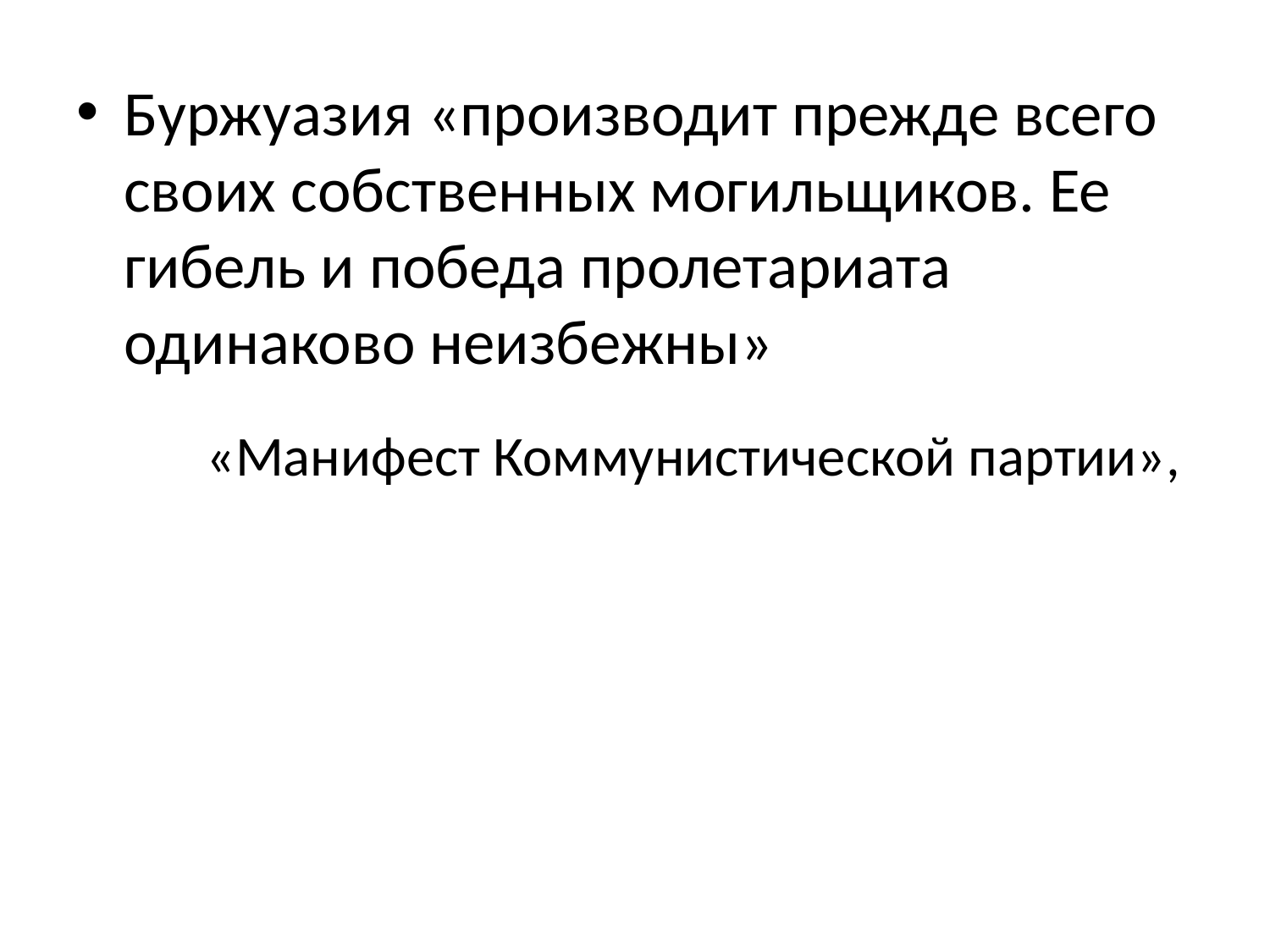

Буржуазия «производит прежде всего своих собственных могильщиков. Ее гибель и победа пролетариата одинаково неизбежны»
«Манифест Коммунистической партии»,